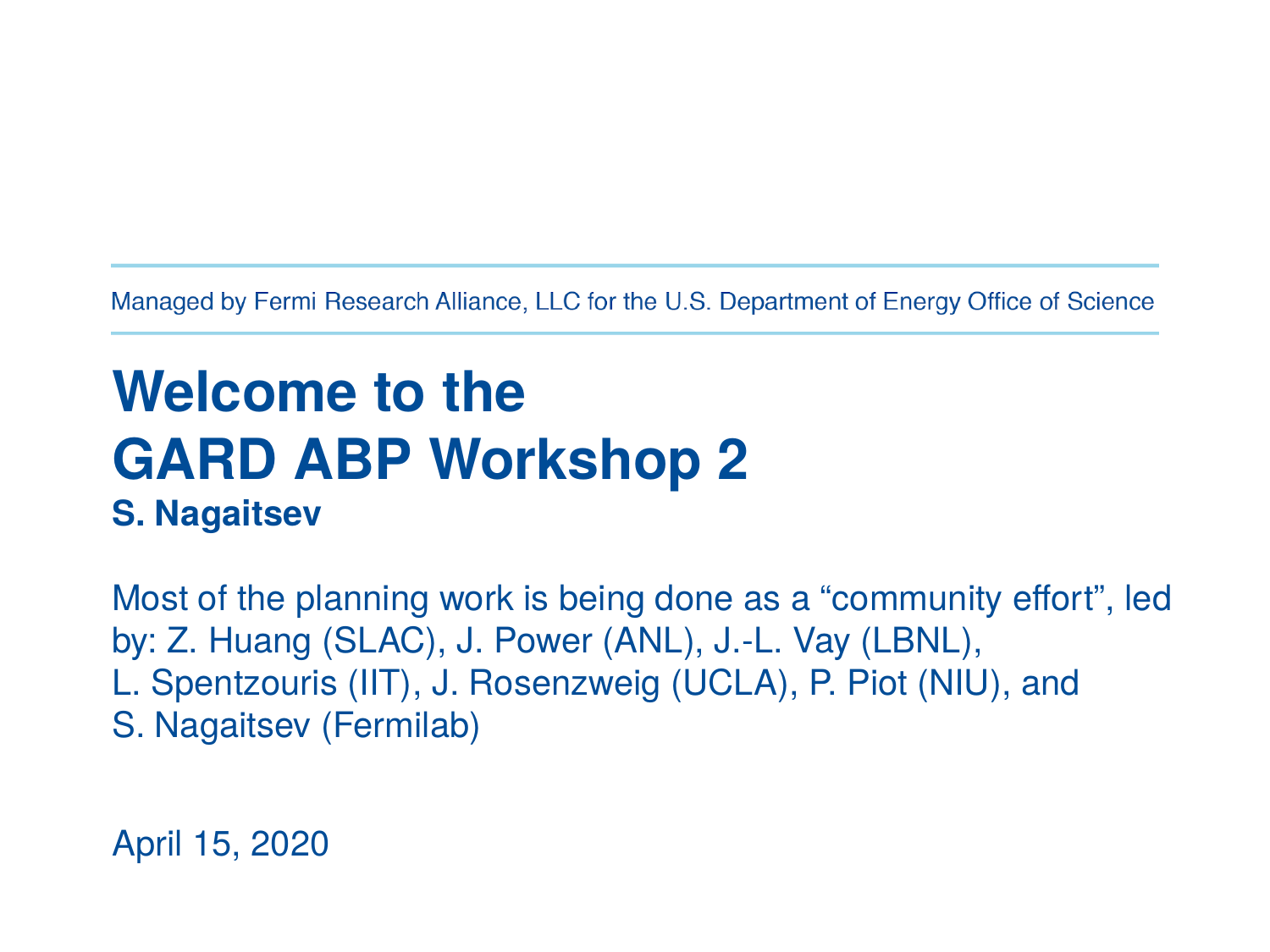

# Welcome to the GARD ABP Workshop 2 S. Nagaitsev Most of the planning work is being done as a “community effort”, led by: Z. Huang (SLAC), J. Power (ANL), J.-L. Vay (LBNL),                      L. Spentzouris (IIT), J. Rosenzweig (UCLA), P. Piot (NIU), and            S. Nagaitsev (Fermilab)

April 15, 2020